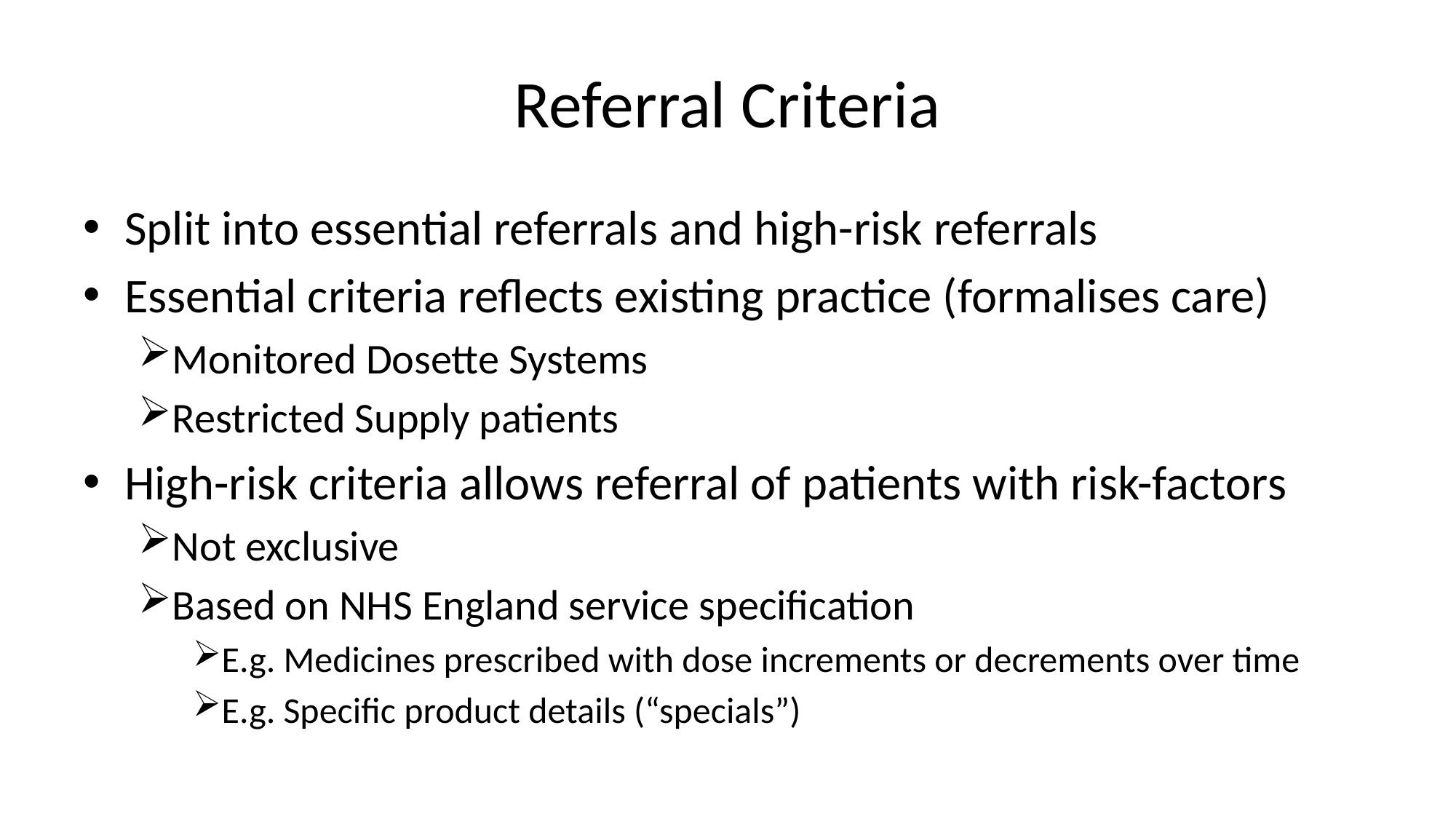

# Referral Criteria
Split into essential referrals and high-risk referrals
Essential criteria reflects existing practice (formalises care)
Monitored Dosette Systems
Restricted Supply patients
High-risk criteria allows referral of patients with risk-factors
Not exclusive
Based on NHS England service specification
E.g. Medicines prescribed with dose increments or decrements over time
E.g. Specific product details (“specials”)